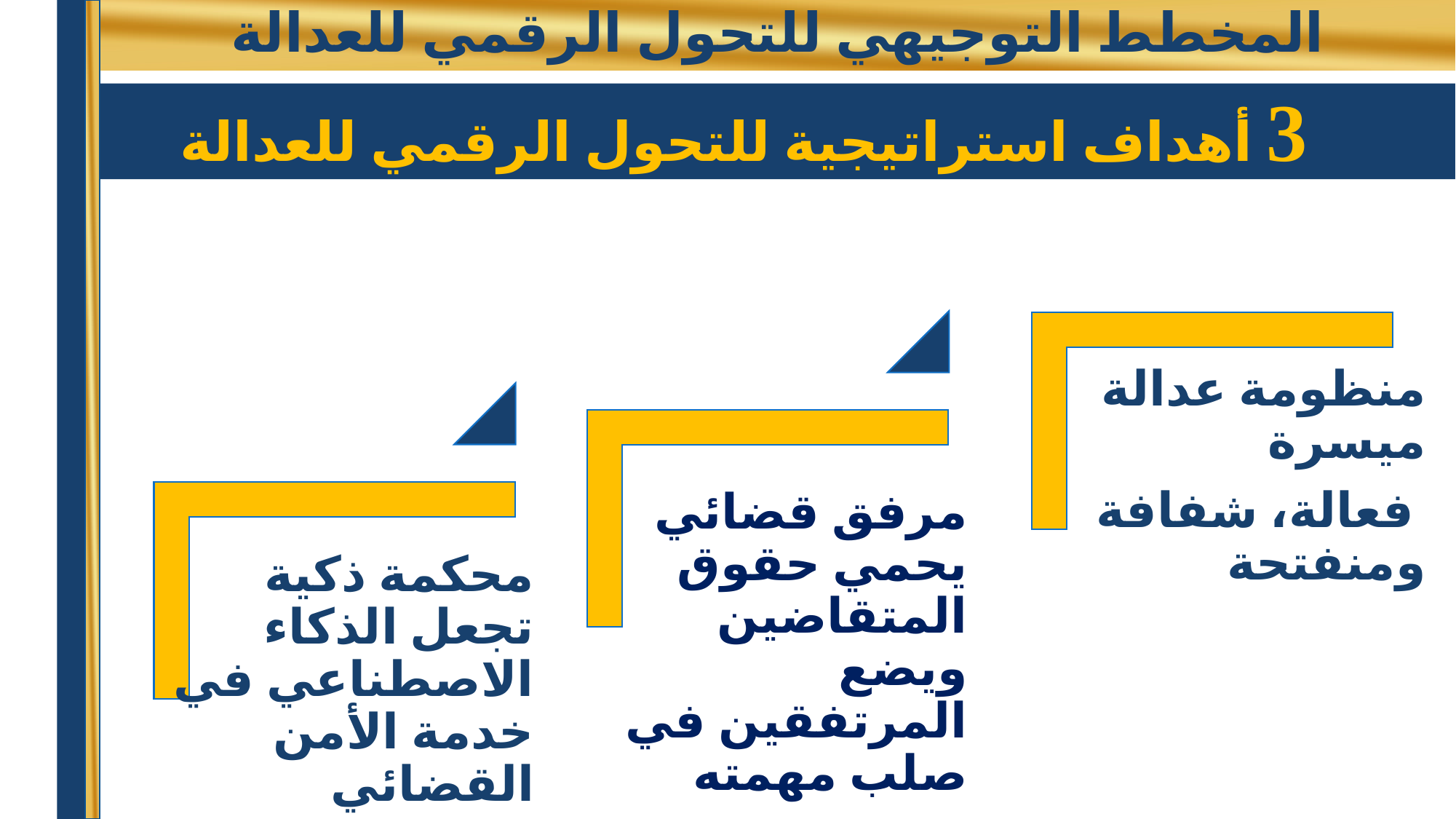

# المخطط التوجيهي للتحول الرقمي للعدالة
     3 أهداف استراتيجية للتحول الرقمي للعدالة
محكمة ذكية تجعل الذكاء الاصطناعي في خدمة الأمن القضائي
مرفق قضائي يحمي حقوق المتقاضين ويضع المرتفقين في صلب مهمته
منظومة عدالة ميسرة
 فعالة، شفافة ومنفتحة